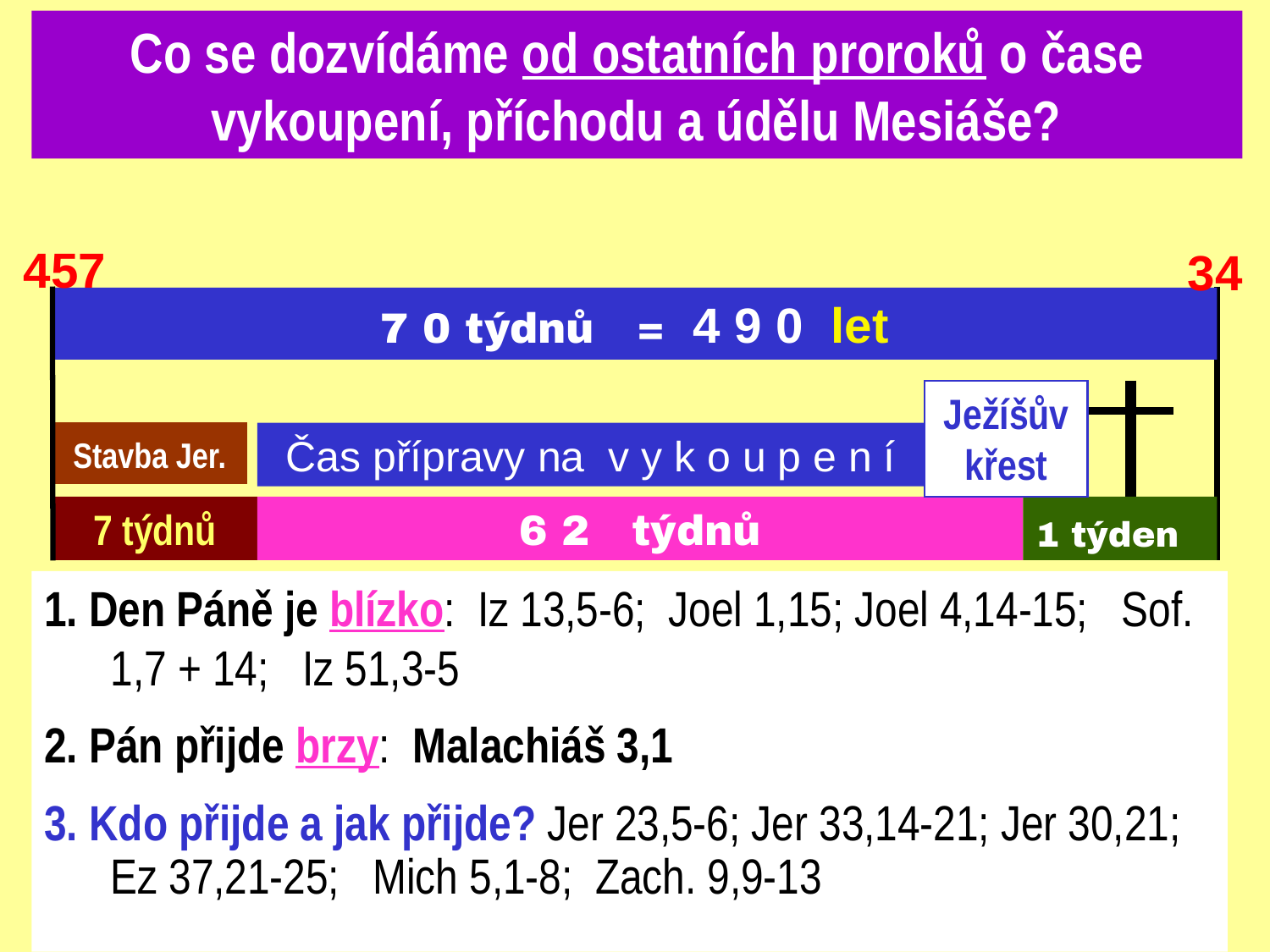

Co se dozvídáme od ostatních proroků o čase vykoupení, příchodu a údělu Mesiáše?
457
34
7 0 týdnů   =  4 9 0  let
Ježíšův křest
Stavba Jer.
Čas přípravy na  v y k o u p e n í
7 týdnů
6 2   týdnů
1 týden
1. Den Páně je blízko:  Iz 13,5-6;  Joel 1,15; Joel 4,14-15;   Sof. 1,7 + 14;   Iz 51,3-5
2. Pán přijde brzy:  Malachiáš 3,1
3. Kdo přijde a jak přijde? Jer 23,5-6; Jer 33,14-21; Jer 30,21; Ez 37,21-25;   Mich 5,1-8;  Zach. 9,9-13